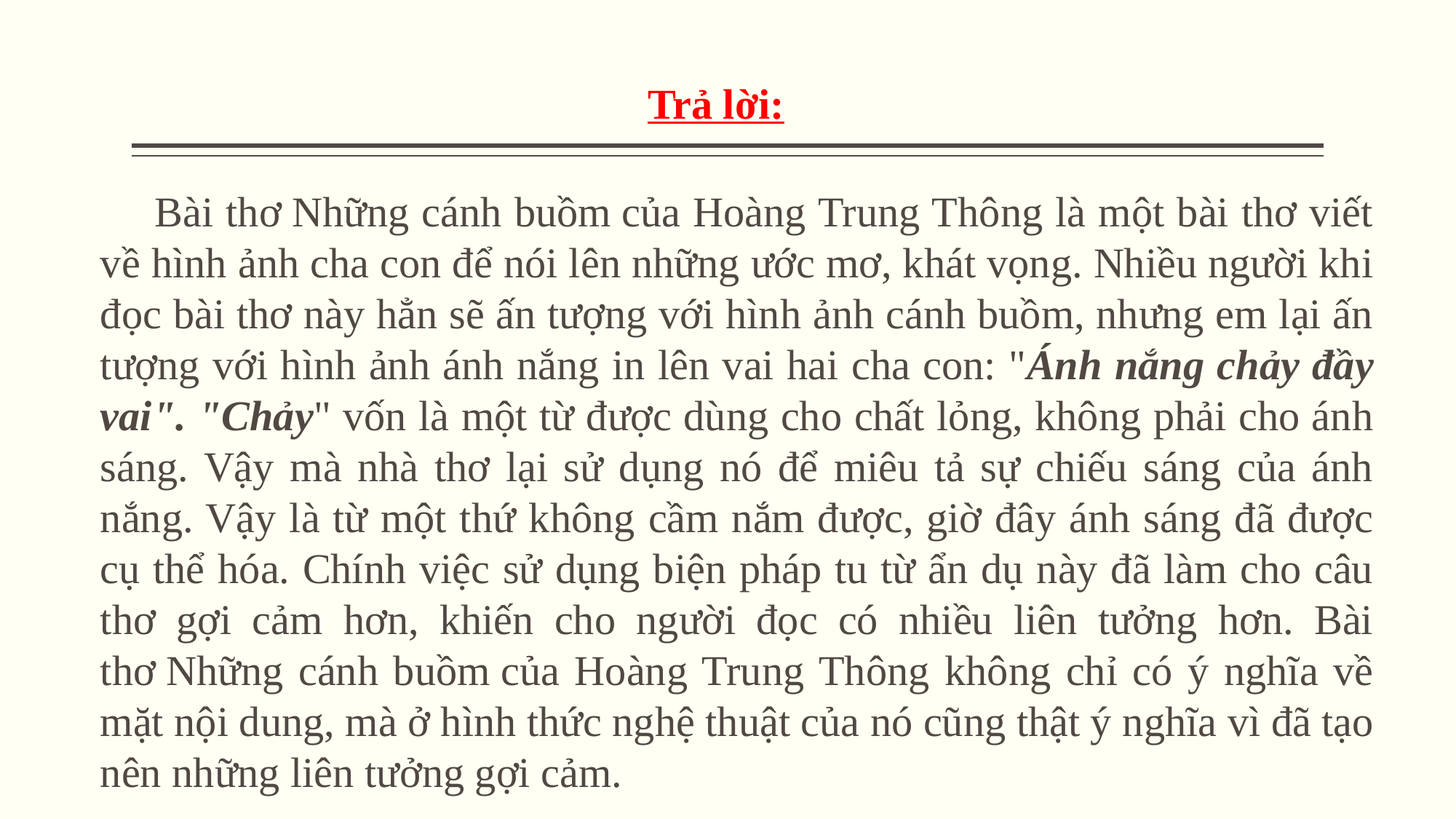

Trả lời:
Bài thơ Những cánh buồm của Hoàng Trung Thông là một bài thơ viết về hình ảnh cha con để nói lên những ước mơ, khát vọng. Nhiều người khi đọc bài thơ này hẳn sẽ ấn tượng với hình ảnh cánh buồm, nhưng em lại ấn tượng với hình ảnh ánh nắng in lên vai hai cha con: "Ánh nắng chảy đầy vai". "Chảy" vốn là một từ được dùng cho chất lỏng, không phải cho ánh sáng. Vậy mà nhà thơ lại sử dụng nó để miêu tả sự chiếu sáng của ánh nắng. Vậy là từ một thứ không cầm nắm được, giờ đây ánh sáng đã được cụ thể hóa. Chính việc sử dụng biện pháp tu từ ẩn dụ này đã làm cho câu thơ gợi cảm hơn, khiến cho người đọc có nhiều liên tưởng hơn. Bài thơ Những cánh buồm của Hoàng Trung Thông không chỉ có ý nghĩa về mặt nội dung, mà ở hình thức nghệ thuật của nó cũng thật ý nghĩa vì đã tạo nên những liên tưởng gợi cảm.